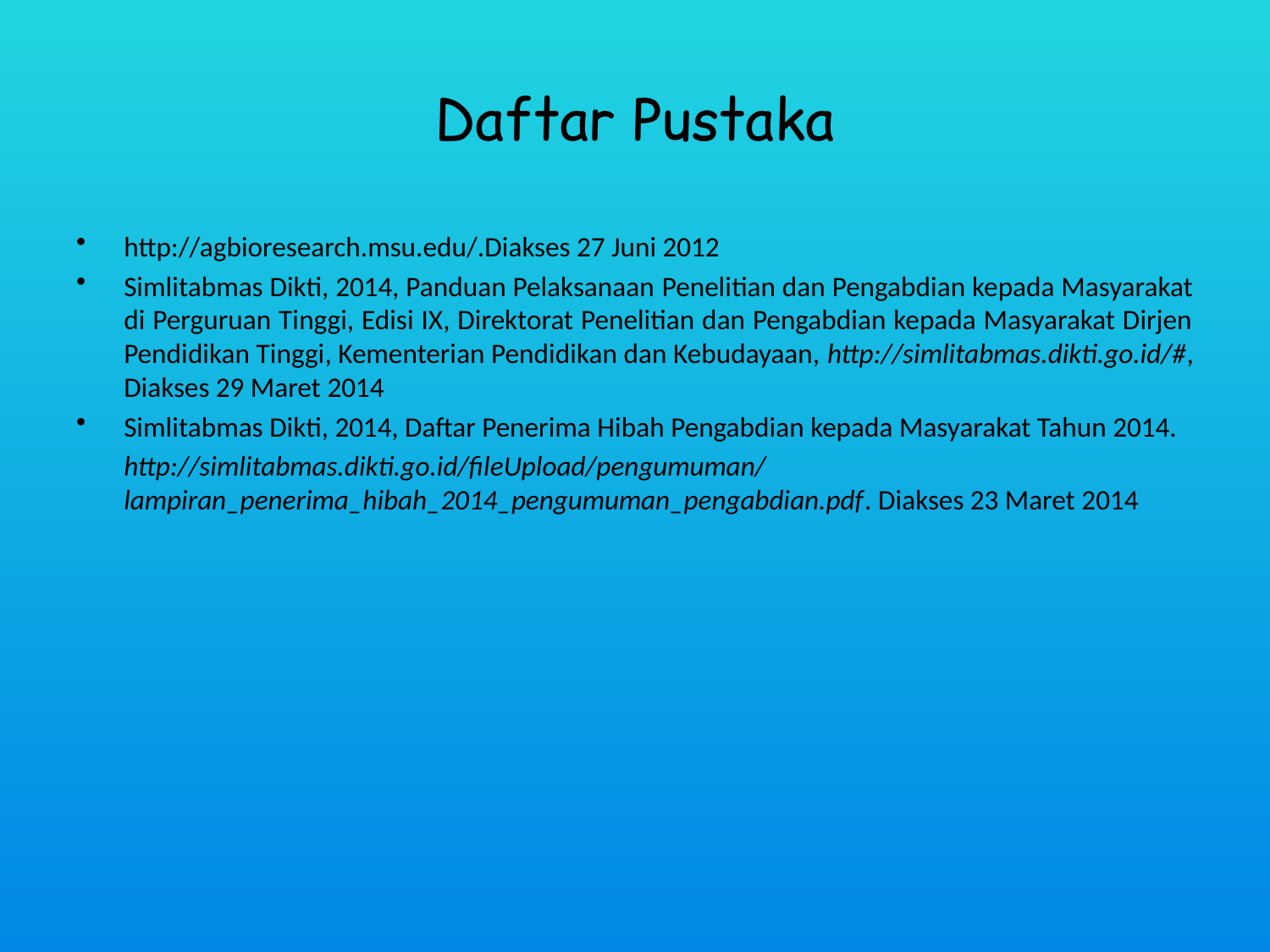

# Daftar Pustaka
http://agbioresearch.msu.edu/.Diakses 27 Juni 2012
Simlitabmas Dikti, 2014, Panduan Pelaksanaan Penelitian dan Pengabdian kepada Masyarakat di Perguruan Tinggi, Edisi IX, Direktorat Penelitian dan Pengabdian kepada Masyarakat Dirjen Pendidikan Tinggi, Kementerian Pendidikan dan Kebudayaan, http://simlitabmas.dikti.go.id/#, Diakses 29 Maret 2014
Simlitabmas Dikti, 2014, Daftar Penerima Hibah Pengabdian kepada Masyarakat Tahun 2014.
	http://simlitabmas.dikti.go.id/fileUpload/pengumuman/lampiran_penerima_hibah_2014_pengumuman_pengabdian.pdf. Diakses 23 Maret 2014